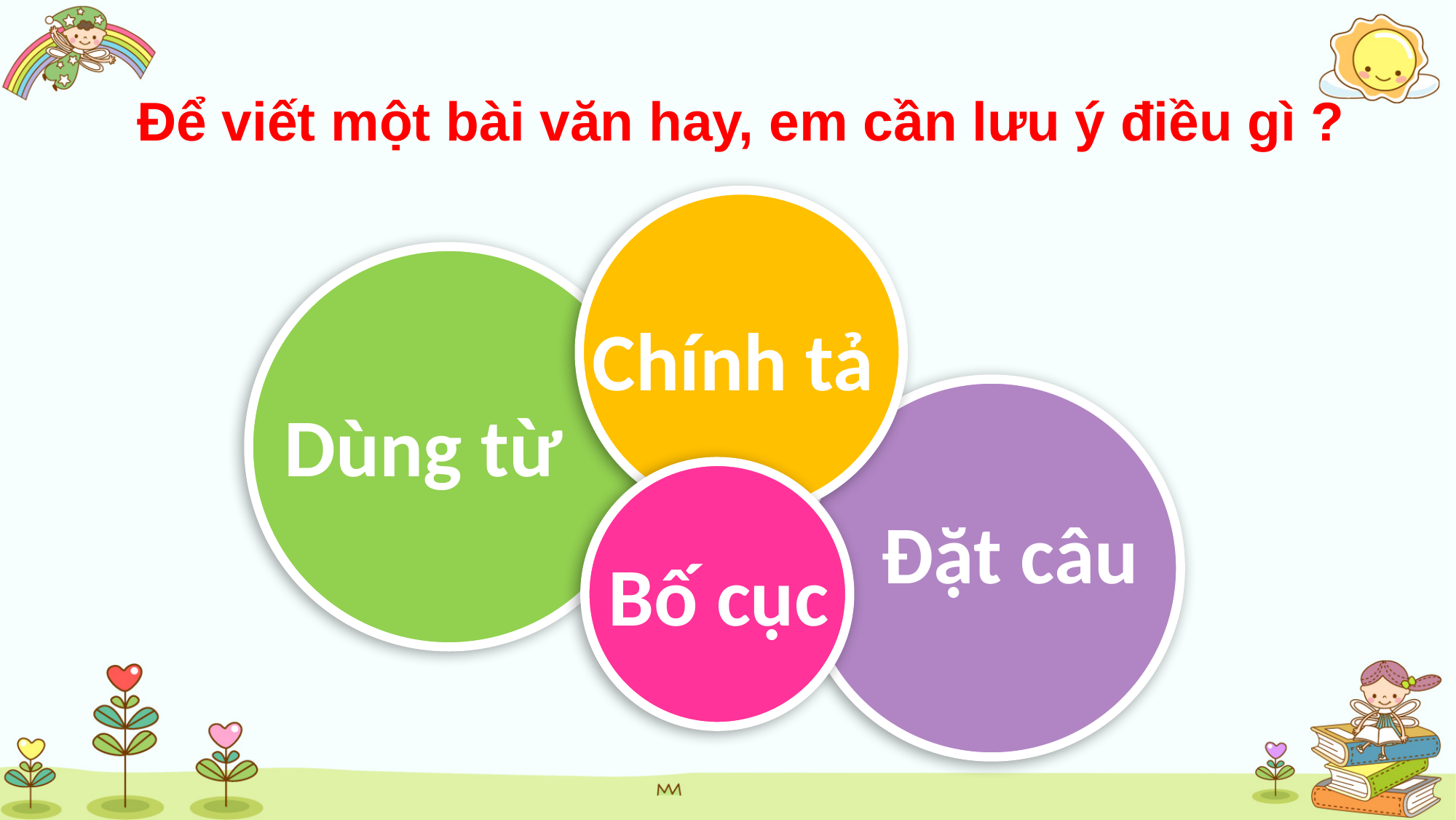

Để viết một bài văn hay, em cần lưu ý điều gì ?

Chính tả
Dùng từ
Đặt câu
Bố cục